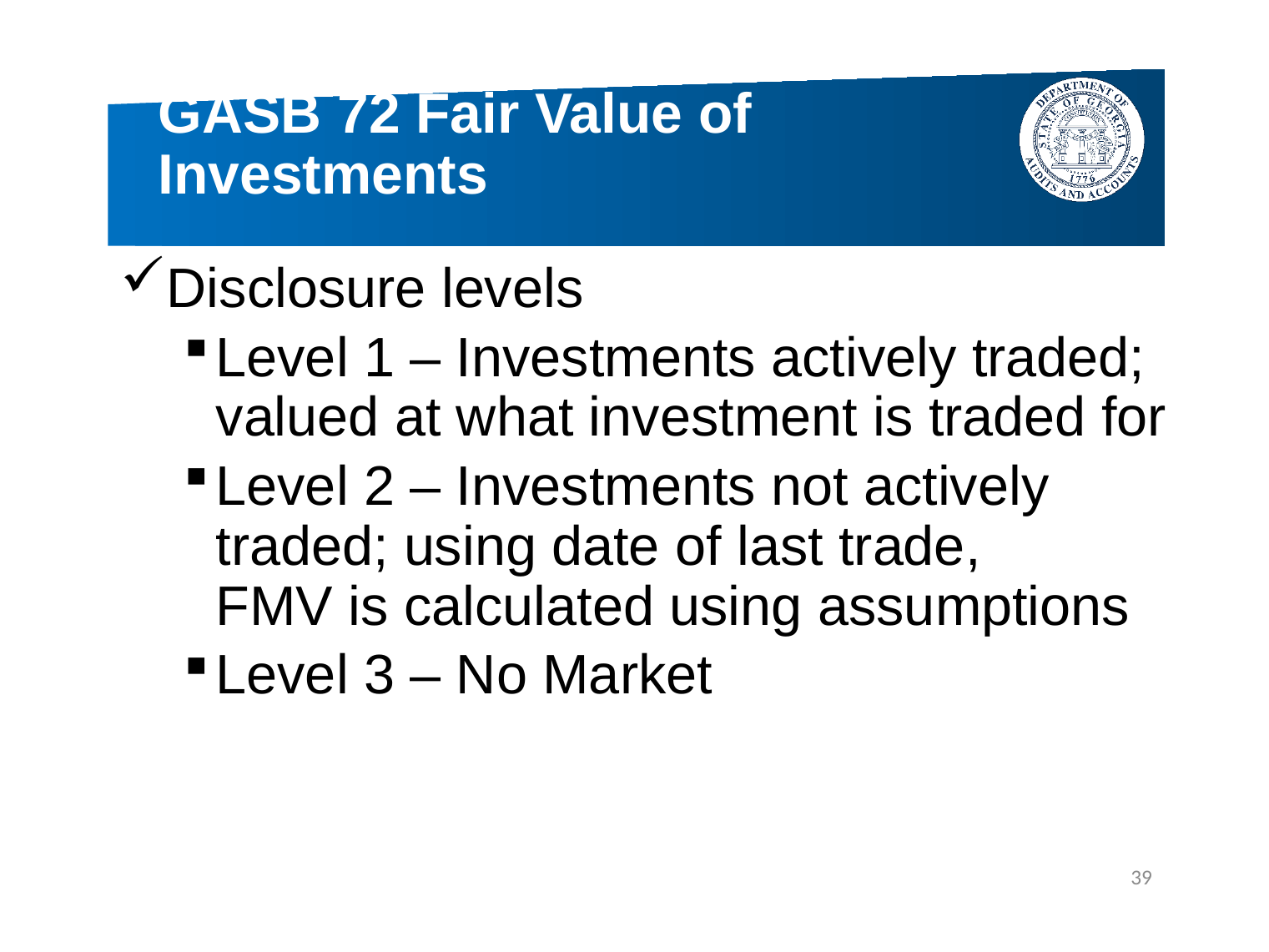

# GASB 72 Fair Value of Investments
Disclosure levels
Level 1 – Investments actively traded; valued at what investment is traded for
Level 2 – Investments not actively traded; using date of last trade,
FMV is calculated using assumptions
Level 3 – No Market
39